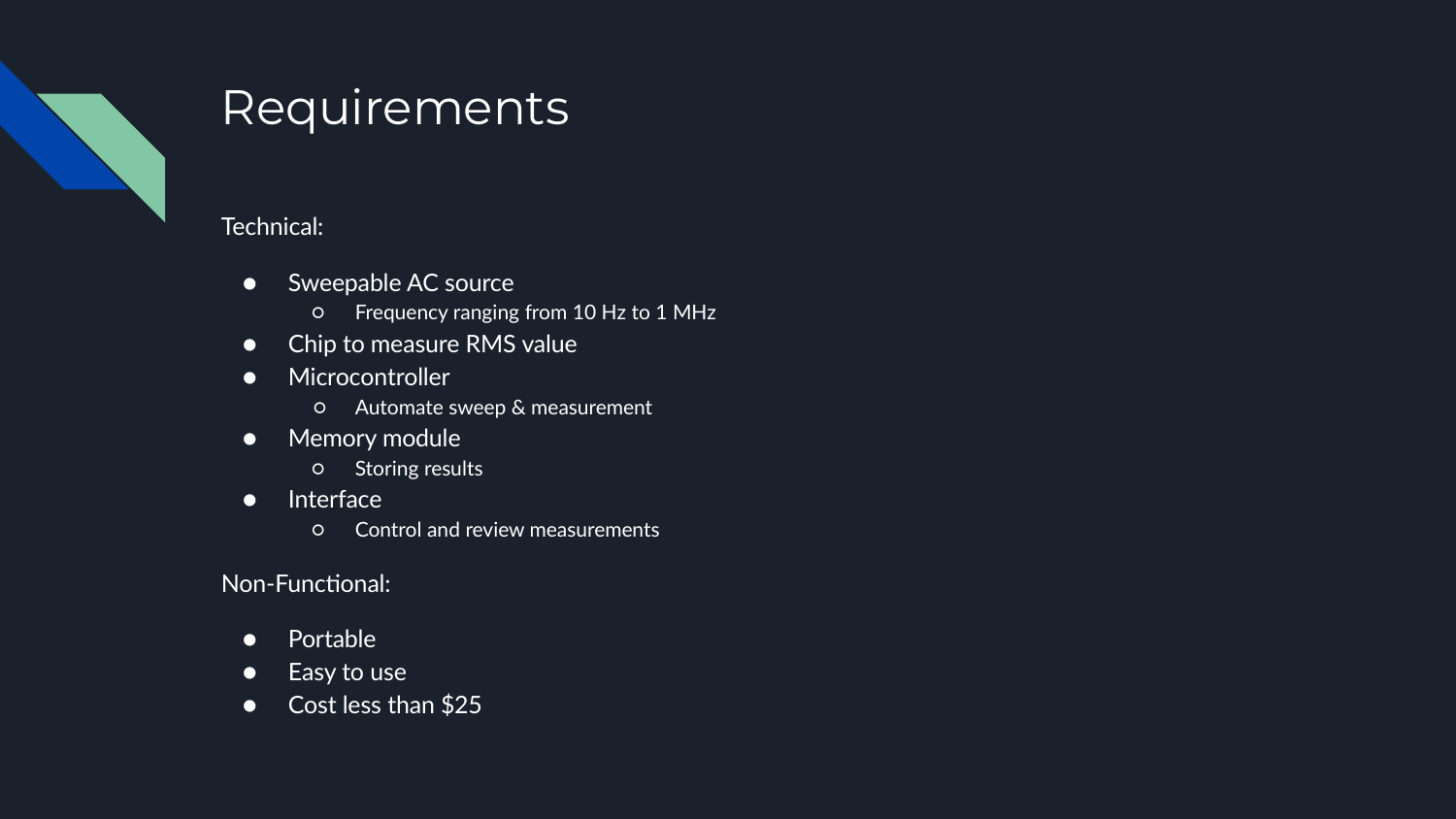

# Requirements
Technical:
Sweepable AC source
Frequency ranging from 10 Hz to 1 MHz
Chip to measure RMS value
Microcontroller
Automate sweep & measurement
Memory module
Storing results
Interface
Control and review measurements
Non-Functional:
Portable
Easy to use
Cost less than $25